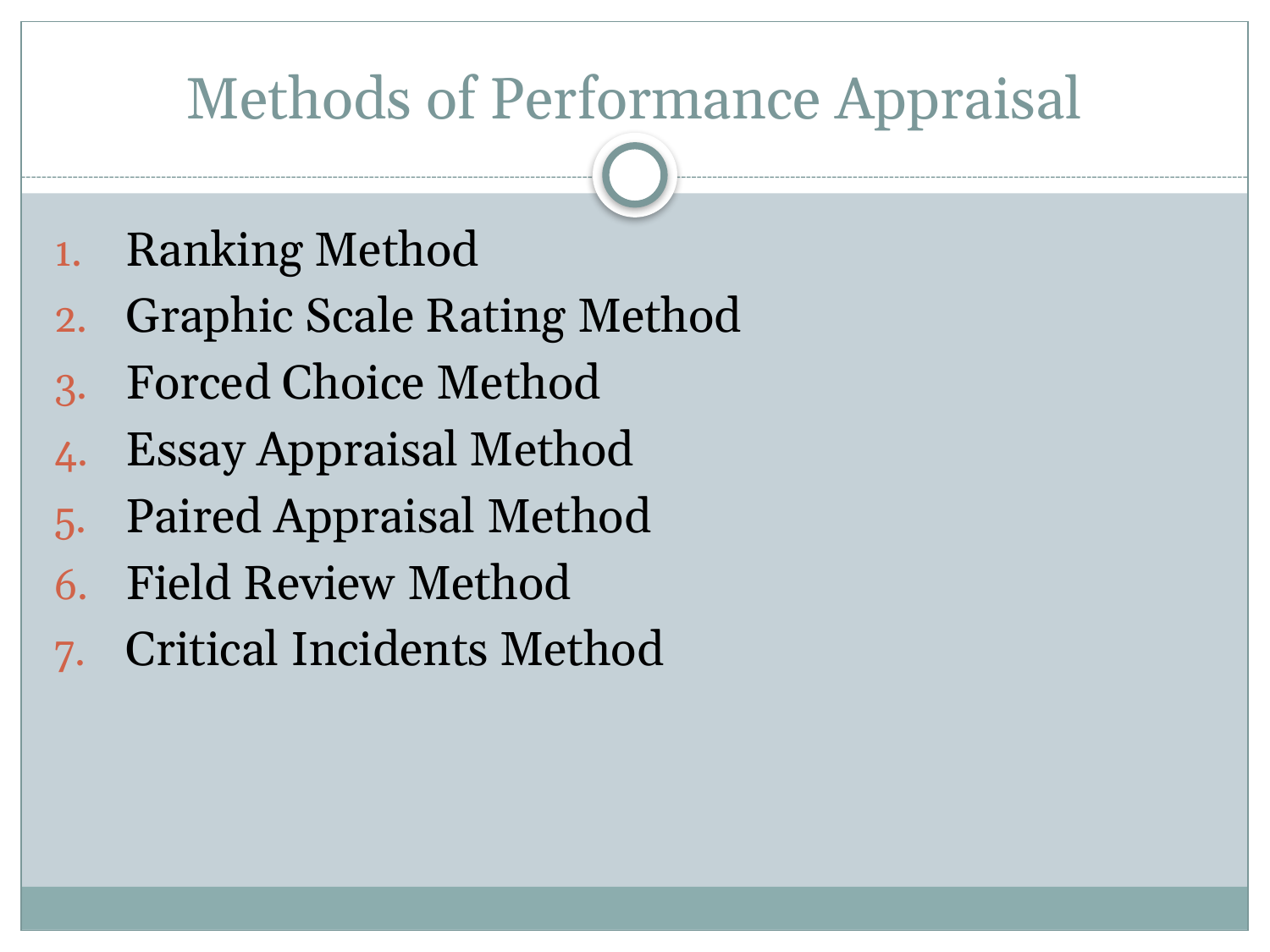

# Methods of Performance Appraisal
Ranking Method
Graphic Scale Rating Method
Forced Choice Method
Essay Appraisal Method
Paired Appraisal Method
Field Review Method
Critical Incidents Method